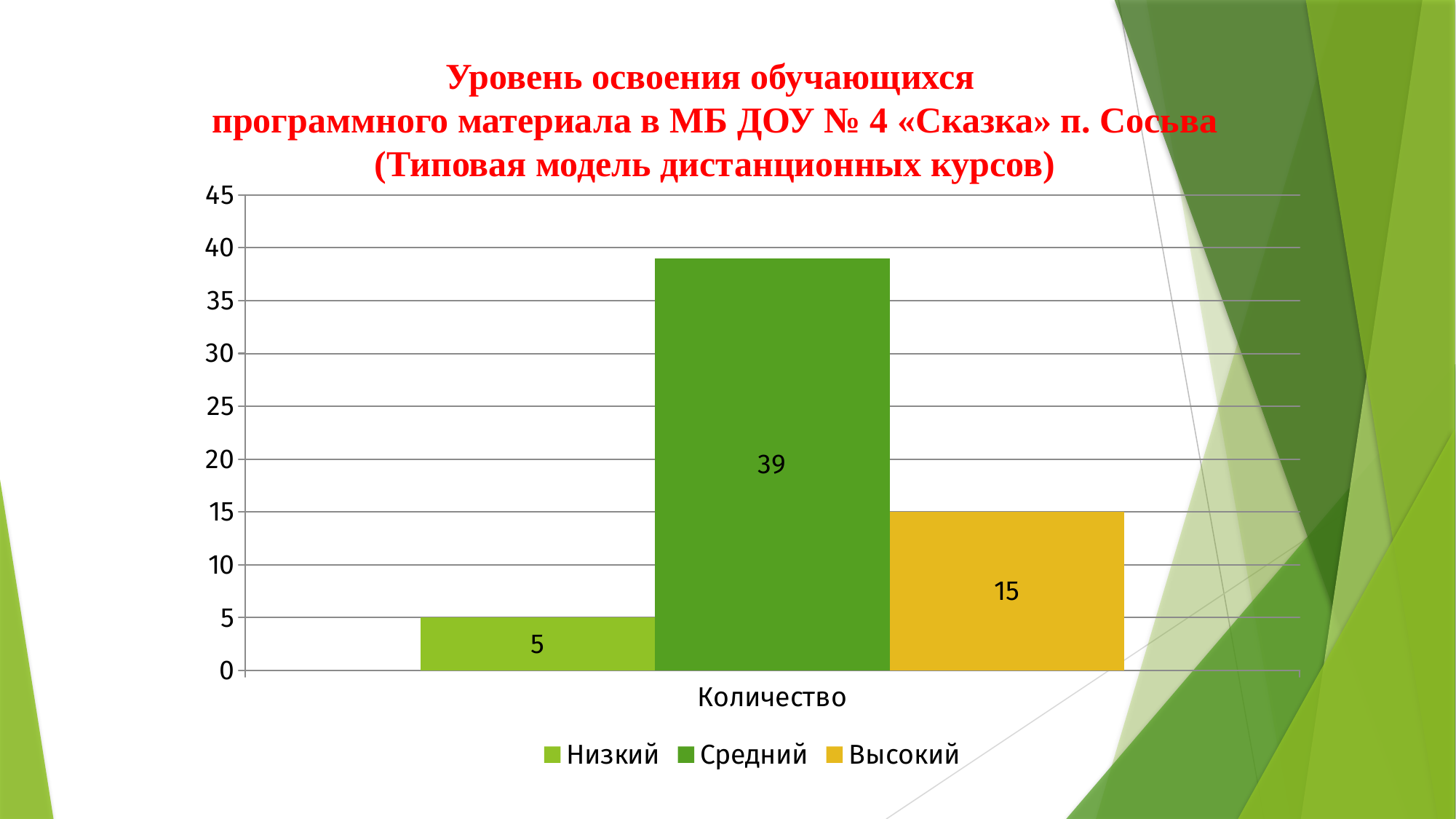

Уровень освоения обучающихся
программного материала в МБ ДОУ № 4 «Сказка» п. Сосьва
 (Типовая модель дистанционных курсов)

### Chart

| Category | Низкий | Средний | Высокий |
|---|---|---|---|
| Количество | 5.0 | 39.0 | 15.0 |